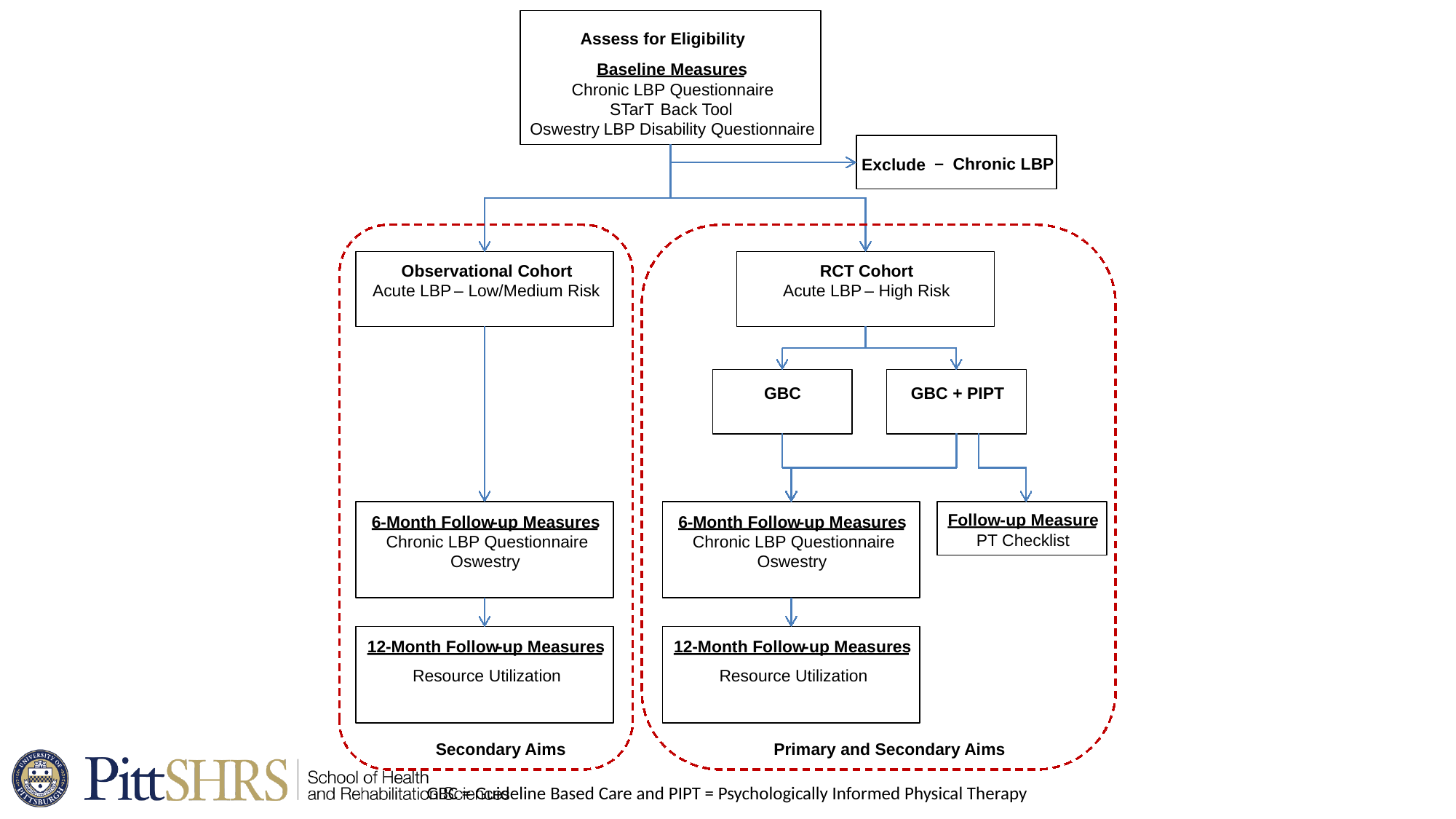

Assess for Eligibility

Baseline Measures

Chronic LBP Questionnaire
STarT
Back Tool
Oswestry
LBP Disability Questionnaire

–
Chronic LBP
Exclude

Observational Cohort
RCT Cohort
Acute LBP
–
Low/Medium Risk
Acute LBP
–
High Risk

GBC
GBC + PIPT

Follow
-
up Measure
6
-
Month Follow
-
up Measures
6
-
Month Follow
-
up Measures

PT Checklist
Chronic LBP Questionnaire
Chronic LBP Questionnaire
Oswestry
Oswestry

12
-
Month Follow
-
up Measures
12
-
Month Follow
-
up Measures

Resource Utilization
Resource Utilization

Secondary Aims
Primary and Secondary Aims
GBC = Guideline Based Care and PIPT = Psychologically Informed Physical Therapy